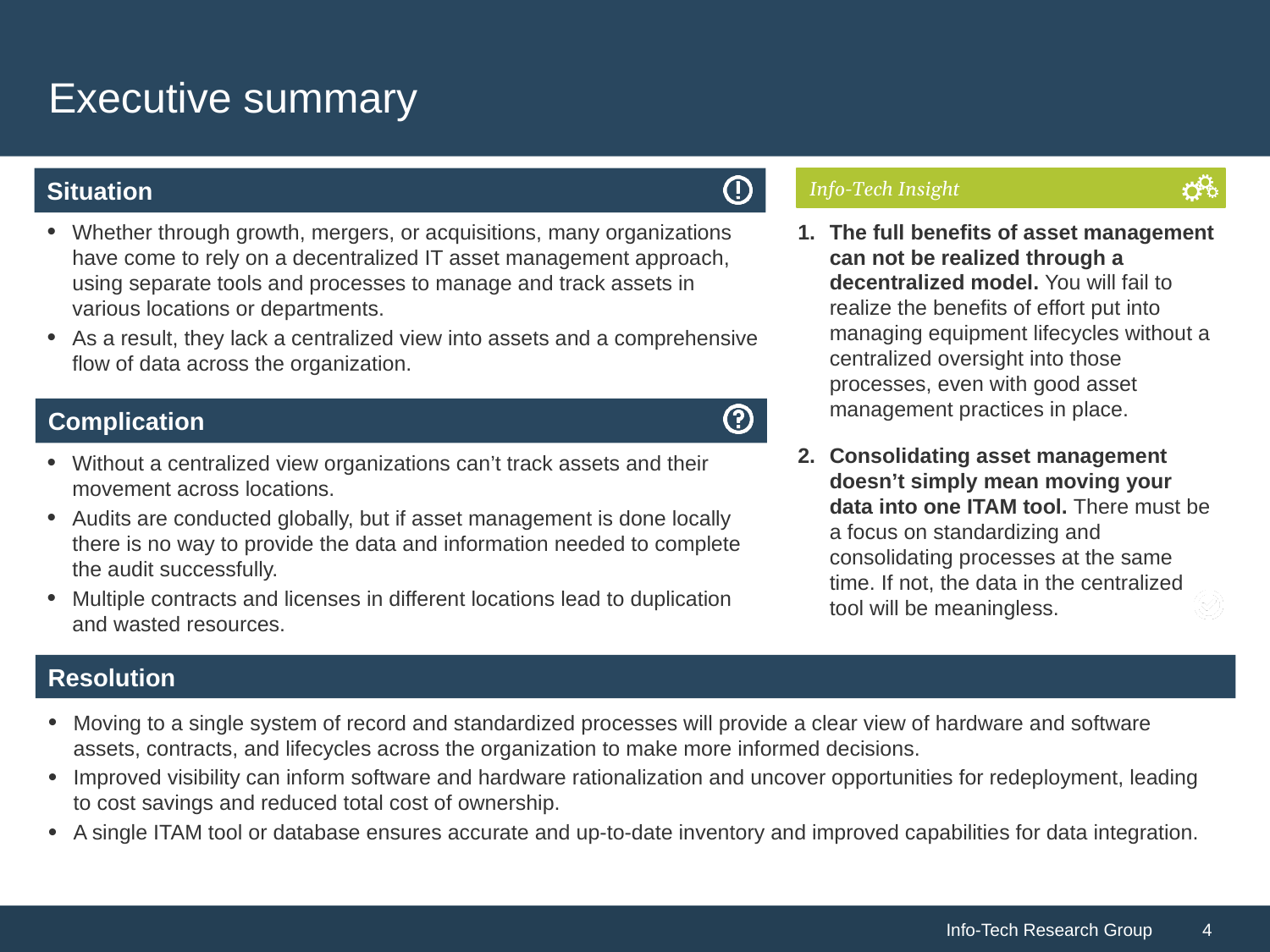

# Executive summary
Whether through growth, mergers, or acquisitions, many organizations have come to rely on a decentralized IT asset management approach, using separate tools and processes to manage and track assets in various locations or departments.
As a result, they lack a centralized view into assets and a comprehensive flow of data across the organization.
The full benefits of asset management can not be realized through a decentralized model. You will fail to realize the benefits of effort put into managing equipment lifecycles without a centralized oversight into those processes, even with good asset management practices in place.
Consolidating asset management doesn’t simply mean moving your data into one ITAM tool. There must be a focus on standardizing and consolidating processes at the same time. If not, the data in the centralized tool will be meaningless.
Without a centralized view organizations can’t track assets and their movement across locations.
Audits are conducted globally, but if asset management is done locally there is no way to provide the data and information needed to complete the audit successfully.
Multiple contracts and licenses in different locations lead to duplication and wasted resources.
Moving to a single system of record and standardized processes will provide a clear view of hardware and software assets, contracts, and lifecycles across the organization to make more informed decisions.
Improved visibility can inform software and hardware rationalization and uncover opportunities for redeployment, leading to cost savings and reduced total cost of ownership.
A single ITAM tool or database ensures accurate and up-to-date inventory and improved capabilities for data integration.